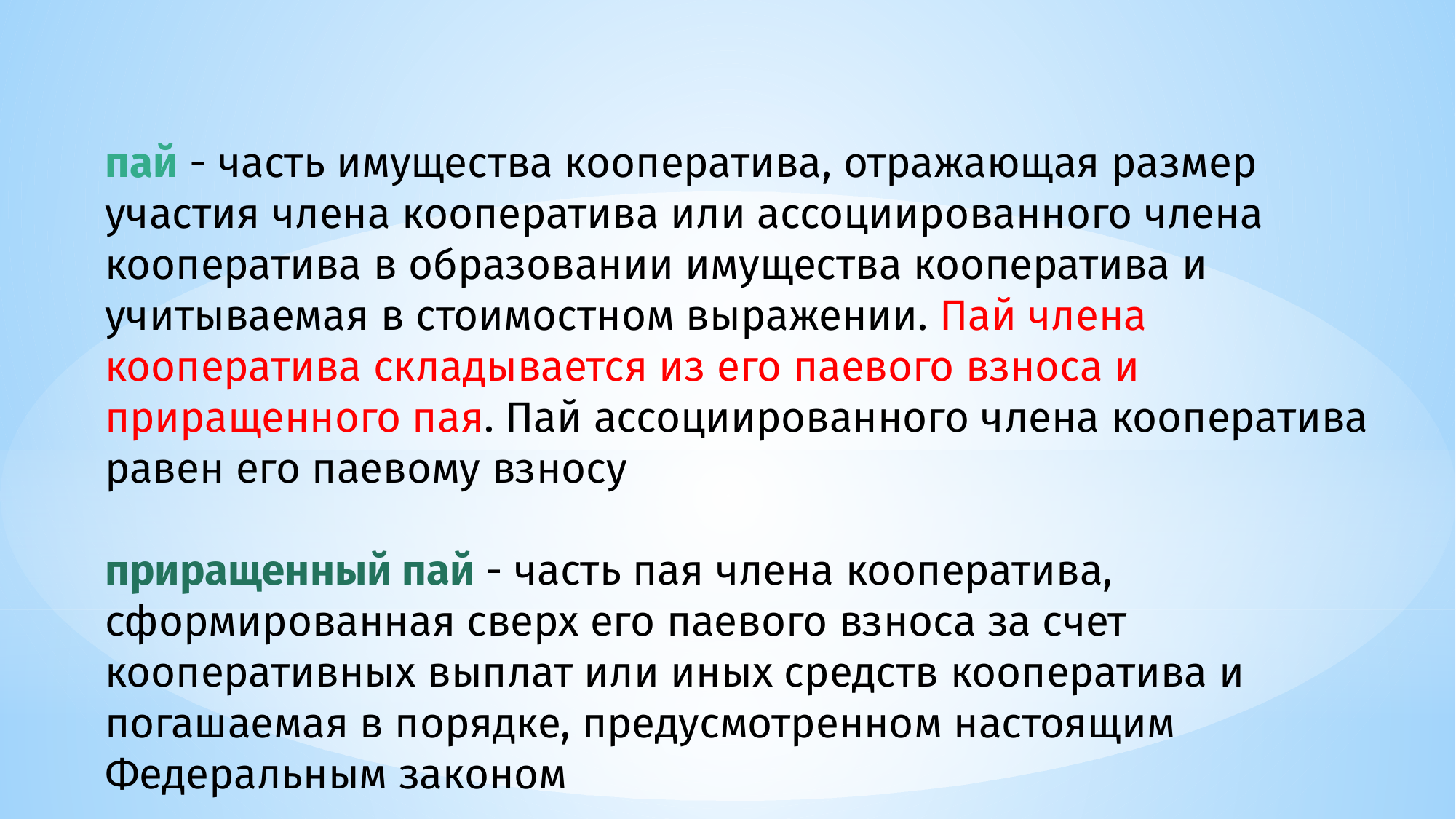

пай - часть имущества кооператива, отражающая размер участия члена кооператива или ассоциированного члена кооператива в образовании имущества кооператива и учитываемая в стоимостном выражении. Пай члена кооператива складывается из его паевого взноса и приращенного пая. Пай ассоциированного члена кооператива равен его паевому взносу

приращенный пай - часть пая члена кооператива, сформированная сверх его паевого взноса за счет кооперативных выплат или иных средств кооператива и погашаемая в порядке, предусмотренном настоящим Федеральным законом